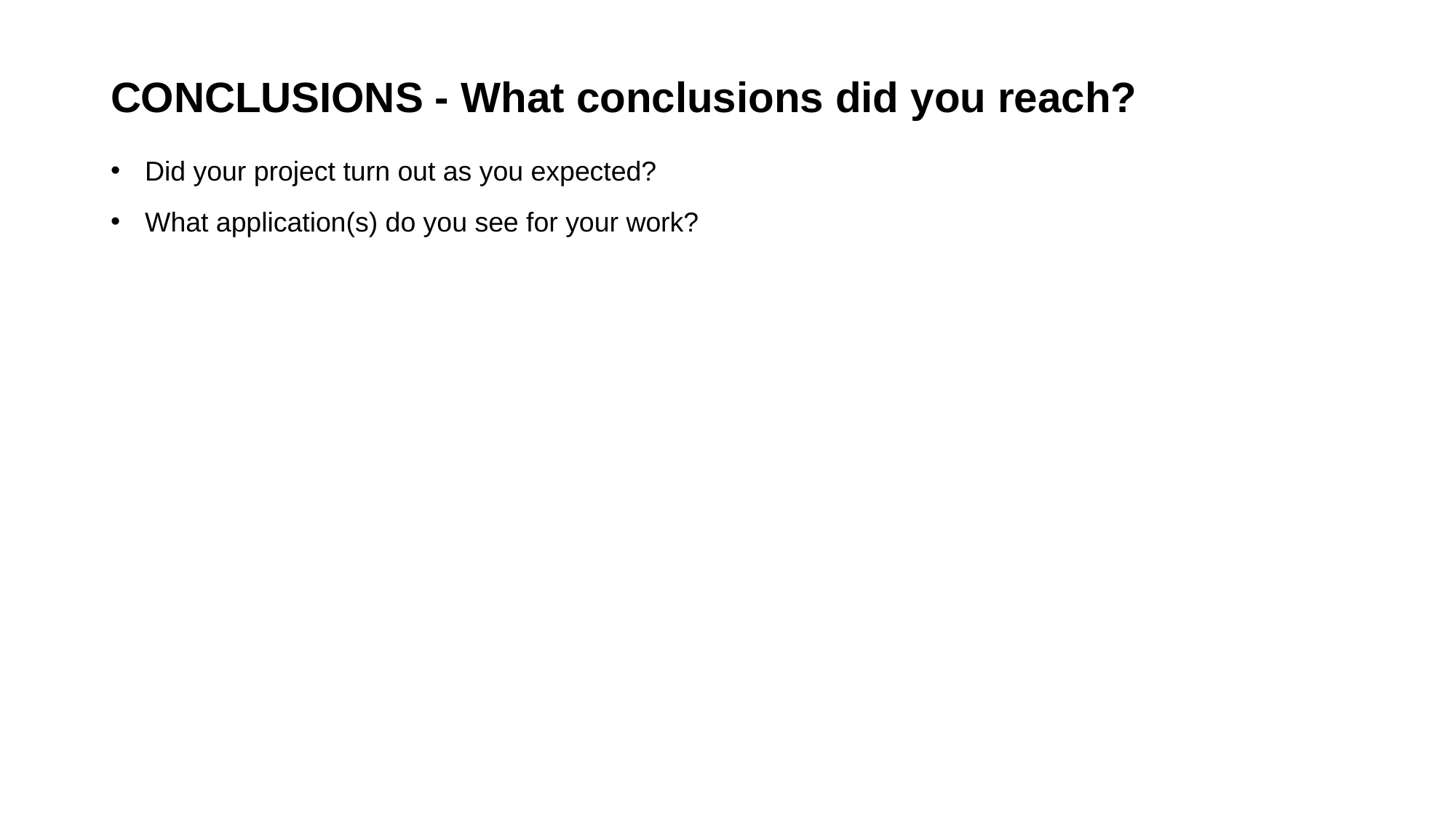

CONCLUSIONS - What conclusions did you reach?

Did your project turn out as you expected?
What application(s) do you see for your work?